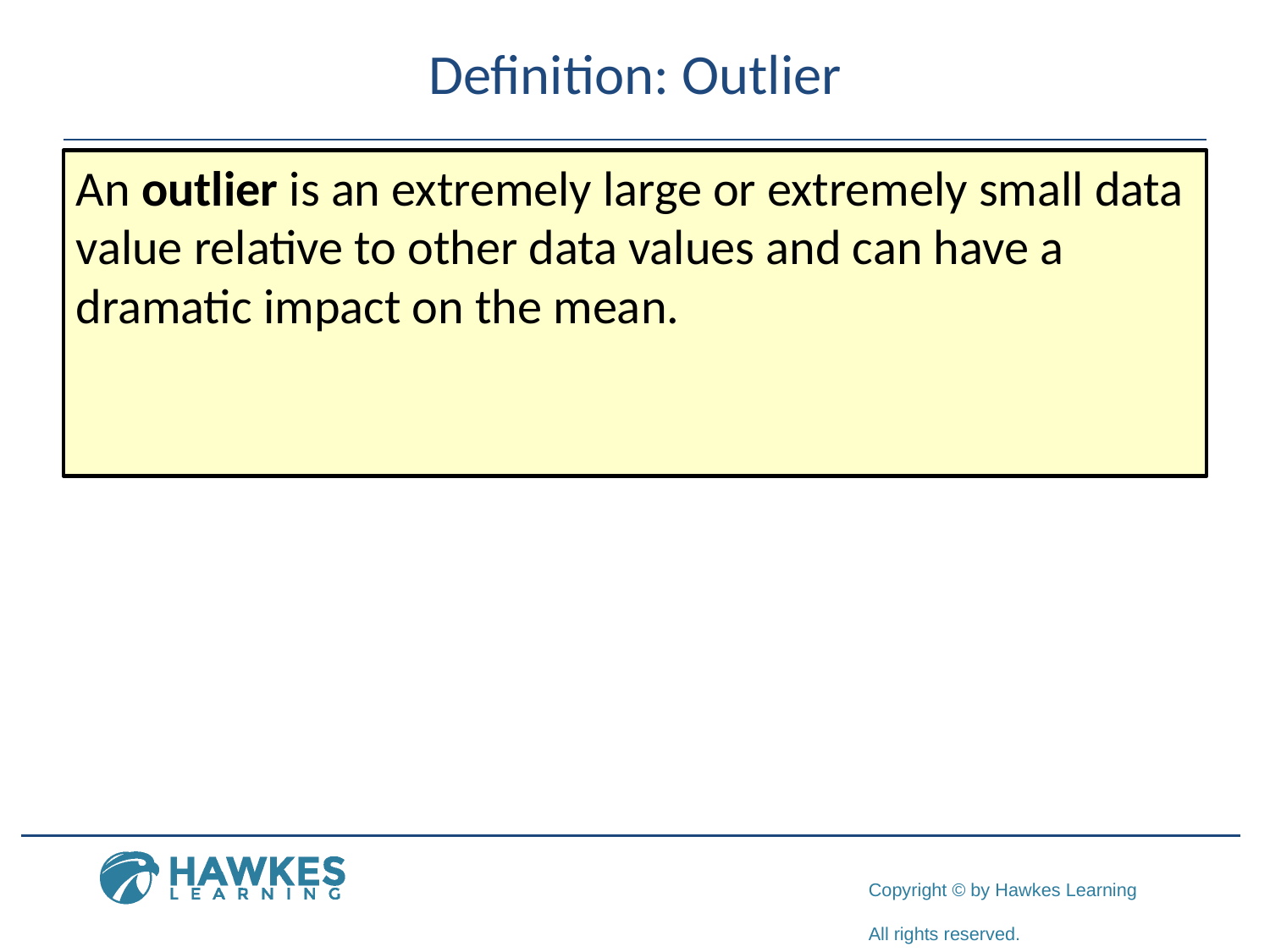

# Definition: Outlier
An outlier is an extremely large or extremely small data value relative to other data values and can have a dramatic impact on the mean.